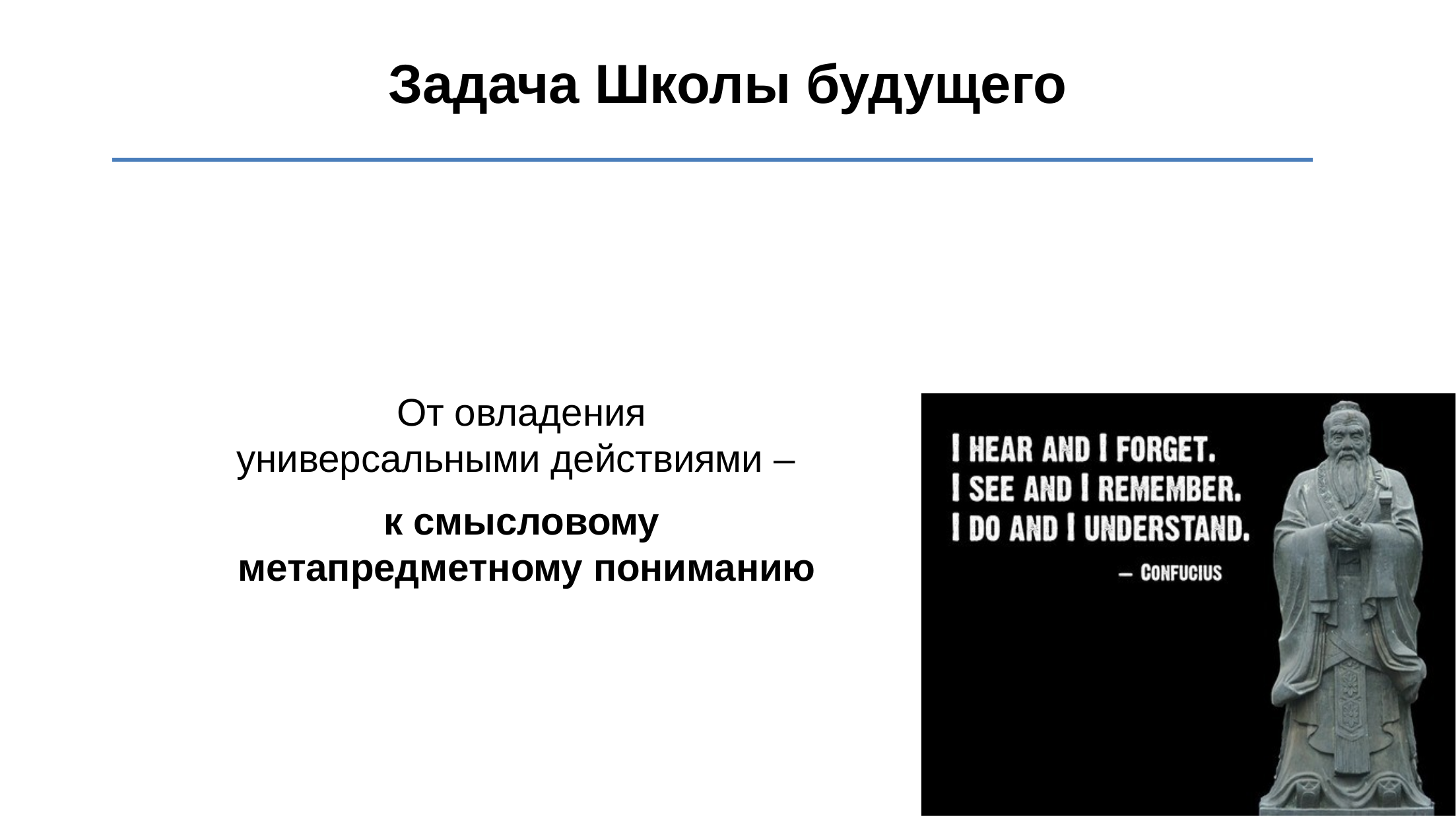

Задача Школы будущего
От овладения
универсальными действиями –
к смысловому
метапредметному пониманию